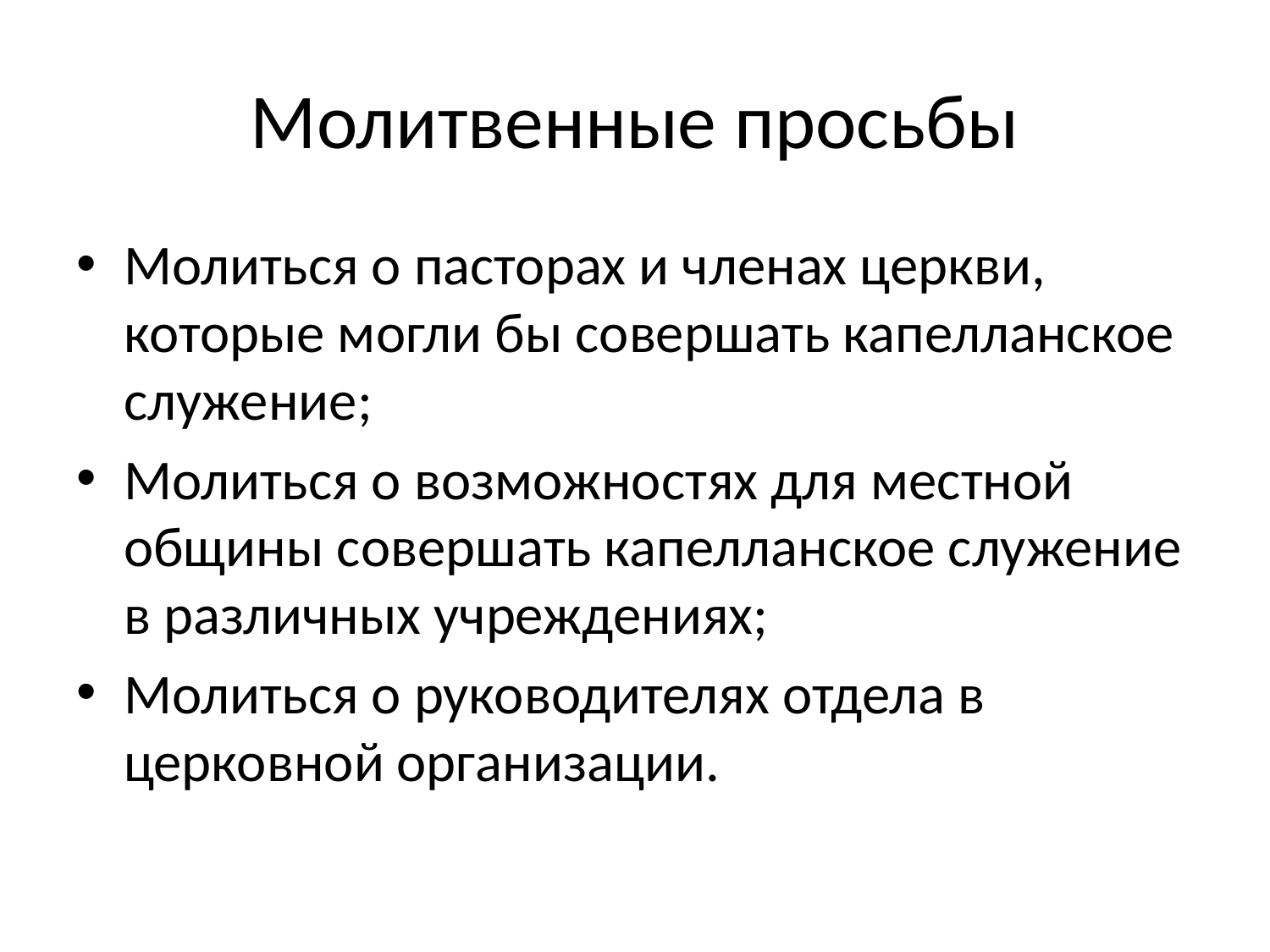

# Молитвенные просьбы
Молиться о пасторах и членах церкви, которые могли бы совершать капелланское служение;
Молиться о возможностях для местной общины совершать капелланское служение в различных учреждениях;
Молиться о руководителях отдела в церковной организации.